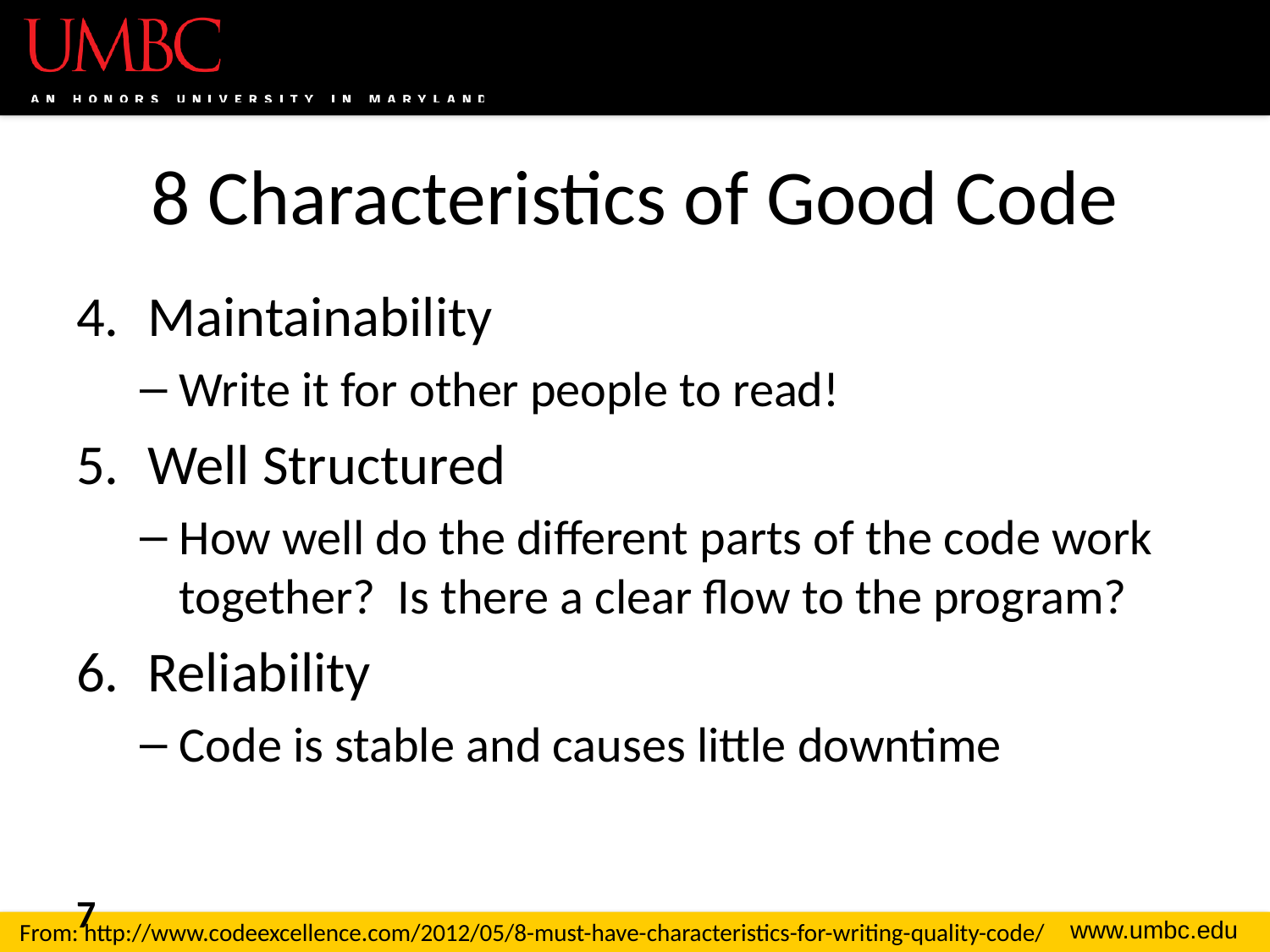

# 8 Characteristics of Good Code
Maintainability
Write it for other people to read!
Well Structured
How well do the different parts of the code work together?  Is there a clear flow to the program?
Reliability
Code is stable and causes little downtime
7
From: http://www.codeexcellence.com/2012/05/8-must-have-characteristics-for-writing-quality-code/